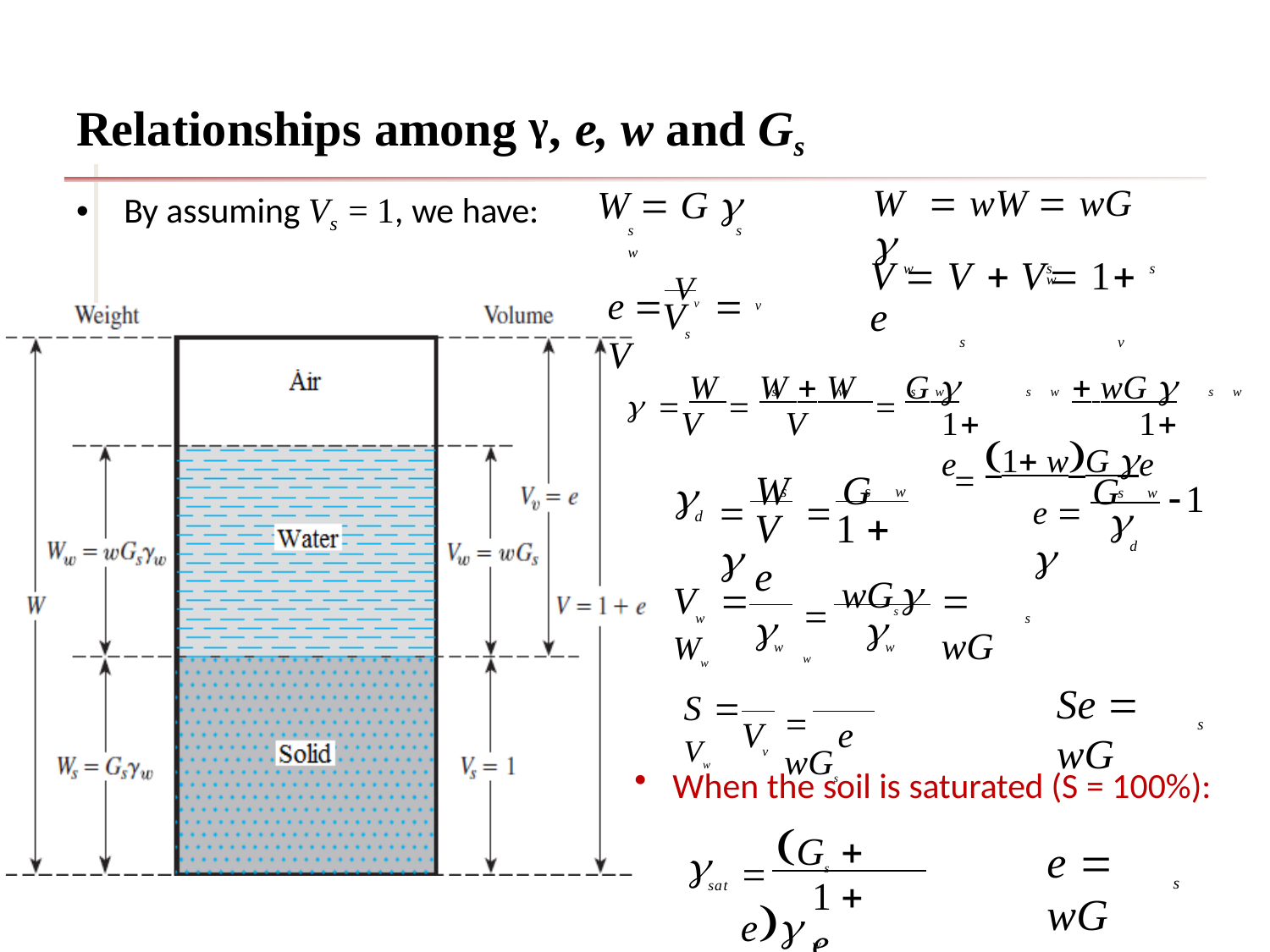

# Relationships among γ, e, w and Gs
W	= wW = wG γ
w	s	s	w
W = G γ
s	s	w
By assuming Vs  = 1, we have:
V = V + V	= 1+ e
s	v
e = Vv    = V

V
v

s
γ  = W = W + W  = G γ	+ wG γ	= (1+ w)G γ
s	w	s	w	s	w	s	w
V 	V
1+ e
1+ e
= W	= G γ
e = G γ
γ
−1
s
s	w
s	w
γ
d

V	1 + e

d
= wGsγ w
V	= Ww
= wG
γ
γ

w
s
w
w
= wGs
Se = wG
S = Vw

V	e
s
v
When the soil is saturated (S = 100%):
= (Gs   + e)γ w
e = wG
γ

1 + e
s
sat